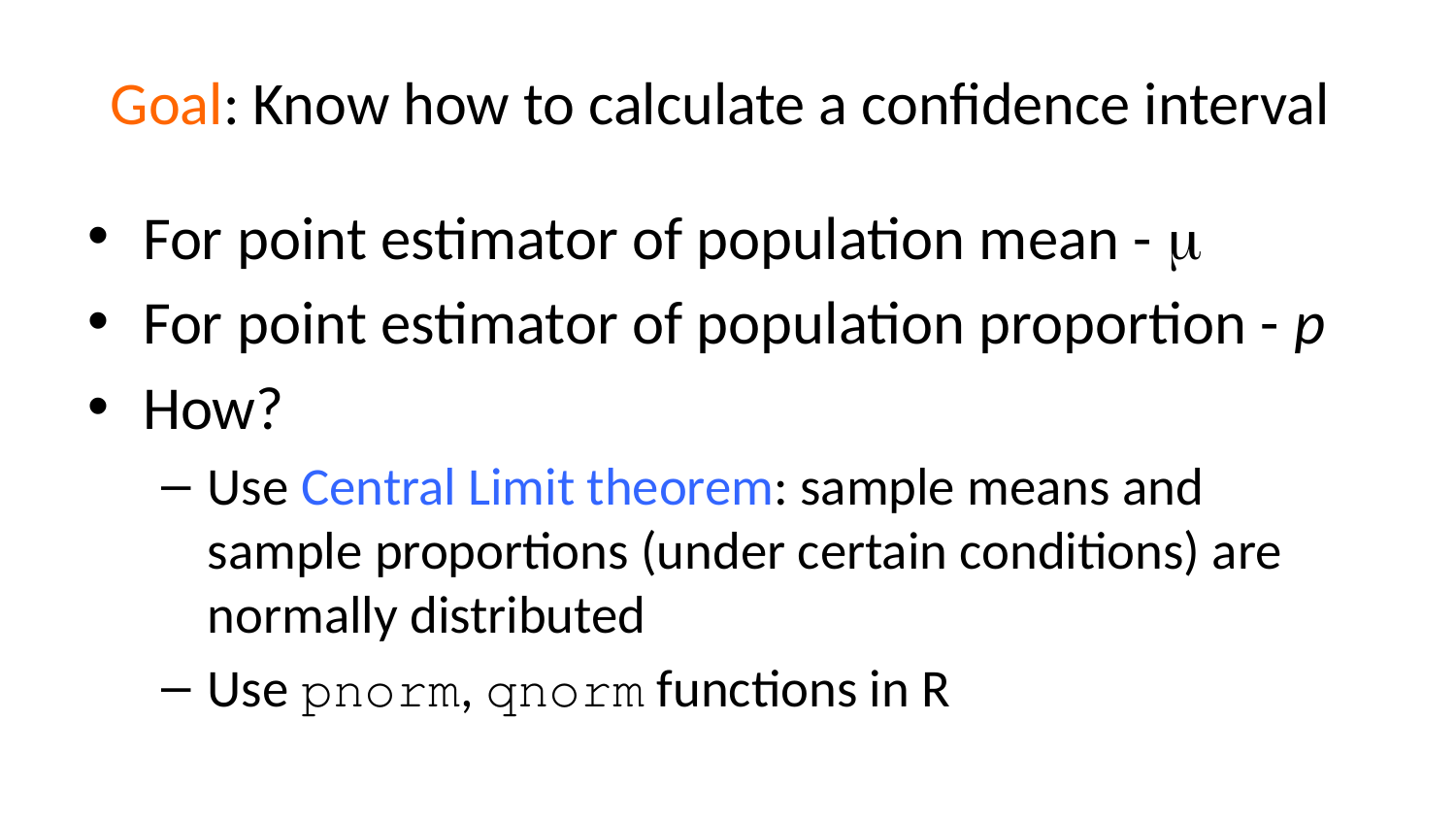

# Goal: Know how to calculate a confidence interval
For point estimator of population mean - μ
For point estimator of population proportion - p
How?
Use Central Limit theorem: sample means and sample proportions (under certain conditions) are normally distributed
Use pnorm, qnorm functions in R